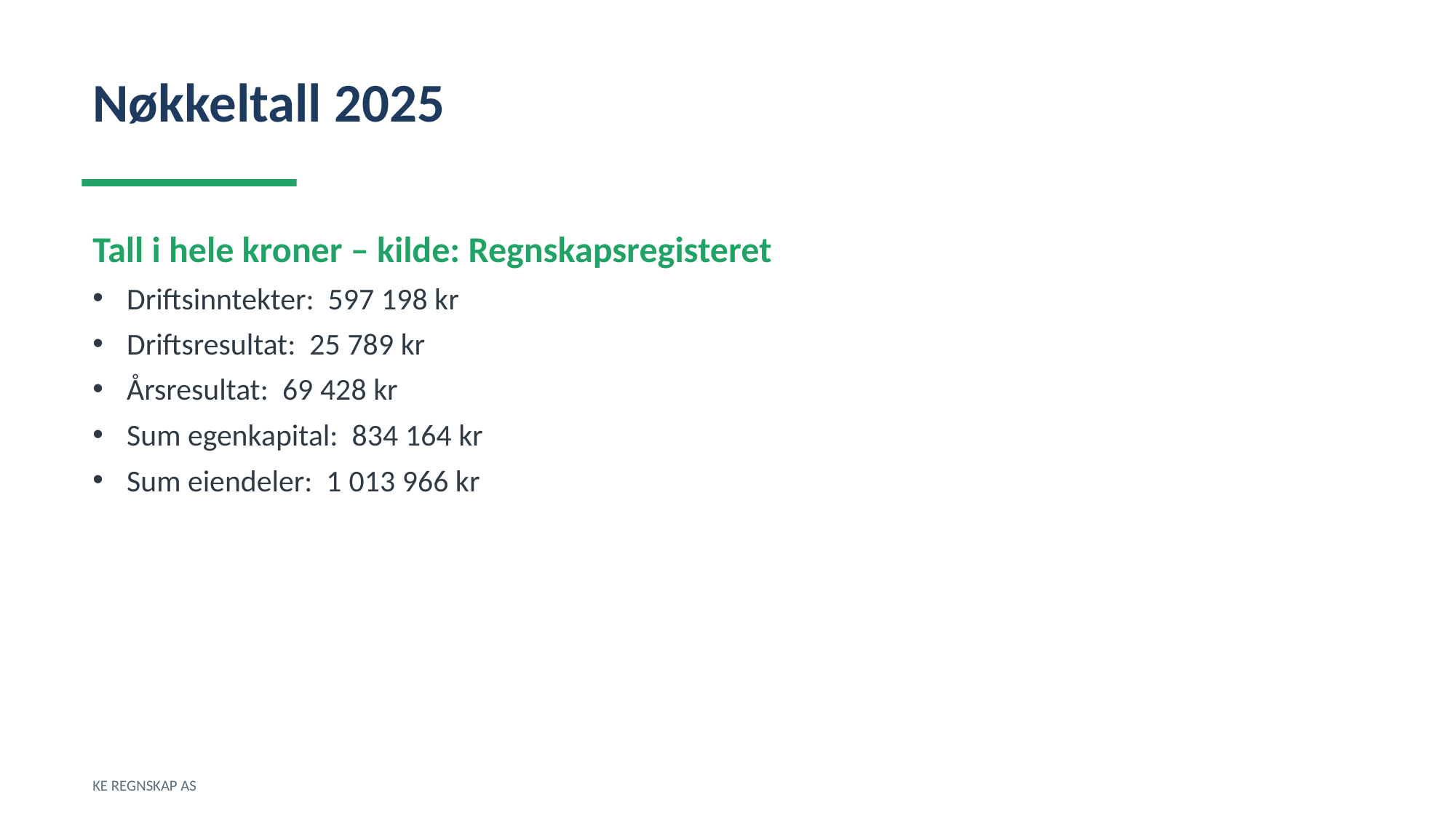

Nøkkeltall 2025

Tall i hele kroner – kilde: Regnskapsregisteret
Driftsinntekter:  597 198 kr
Driftsresultat:  25 789 kr
Årsresultat:  69 428 kr
Sum egenkapital:  834 164 kr
Sum eiendeler:  1 013 966 kr
KE REGNSKAP AS